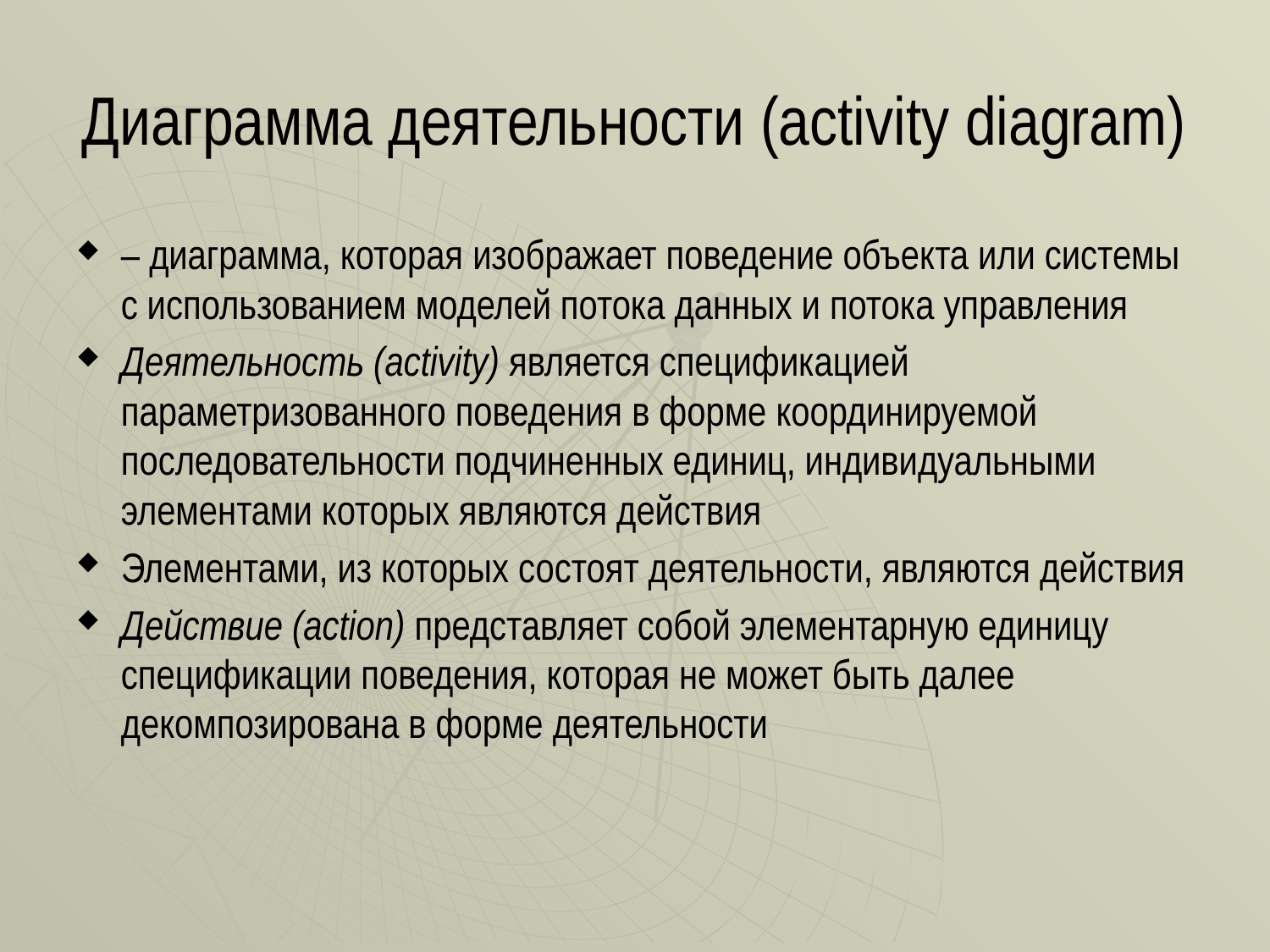

# Диаграмма деятельности (activity diagram)
– диаграмма, которая изображает поведение объекта или системы с использованием моделей потока данных и потока управления
Деятельность (activity) является спецификацией параметризованного поведения в форме координируемой последовательности подчиненных единиц, индивидуальными элементами которых являются действия
Элементами, из которых состоят деятельности, являются действия
Действие (action) представляет собой элементарную единицу спецификации поведения, которая не может быть далее декомпозирована в форме деятельности